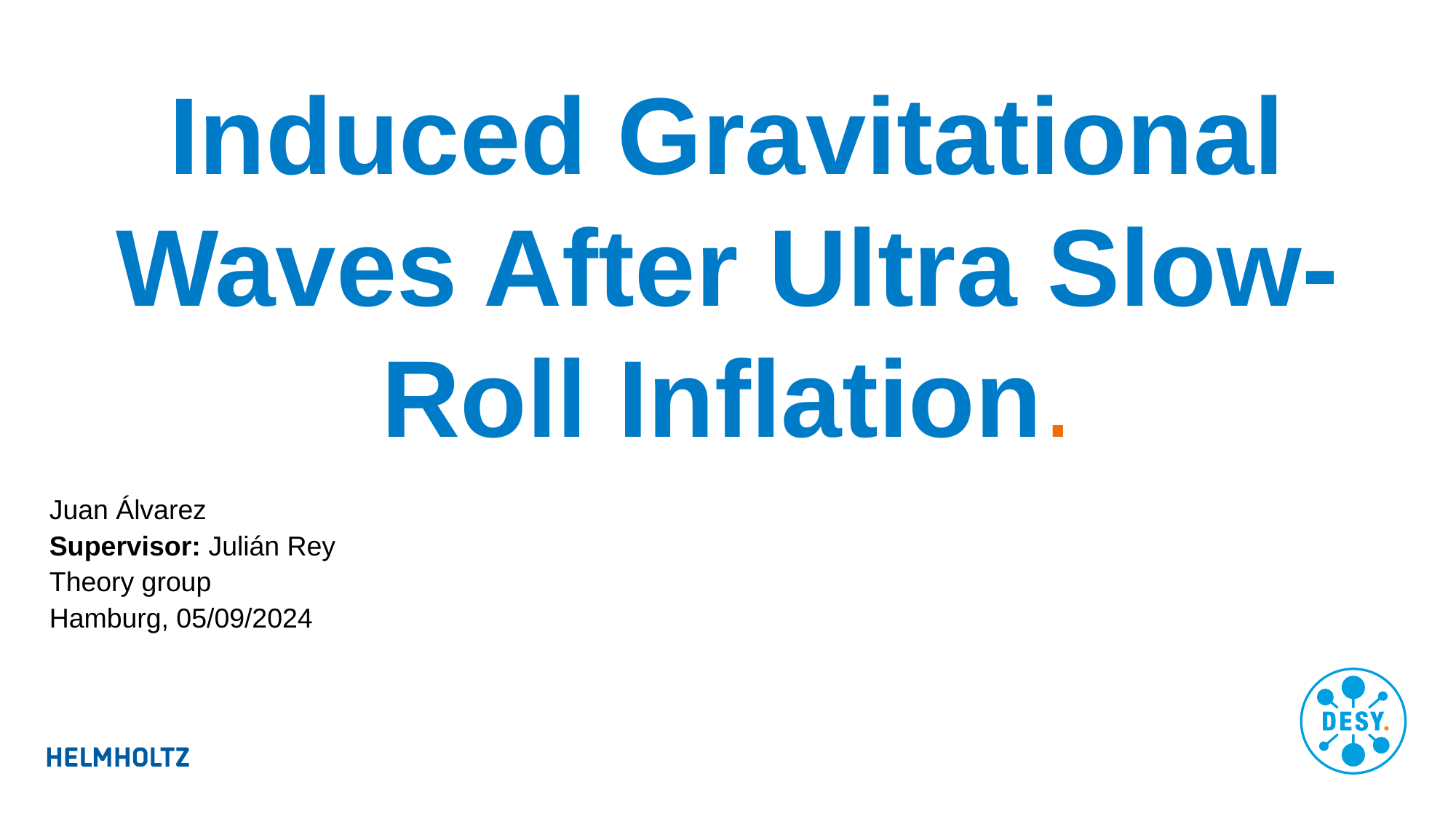

# Induced Gravitational Waves After Ultra Slow-Roll Inflation.
Juan Álvarez
Supervisor: Julián Rey
Theory group
Hamburg, 05/09/2024